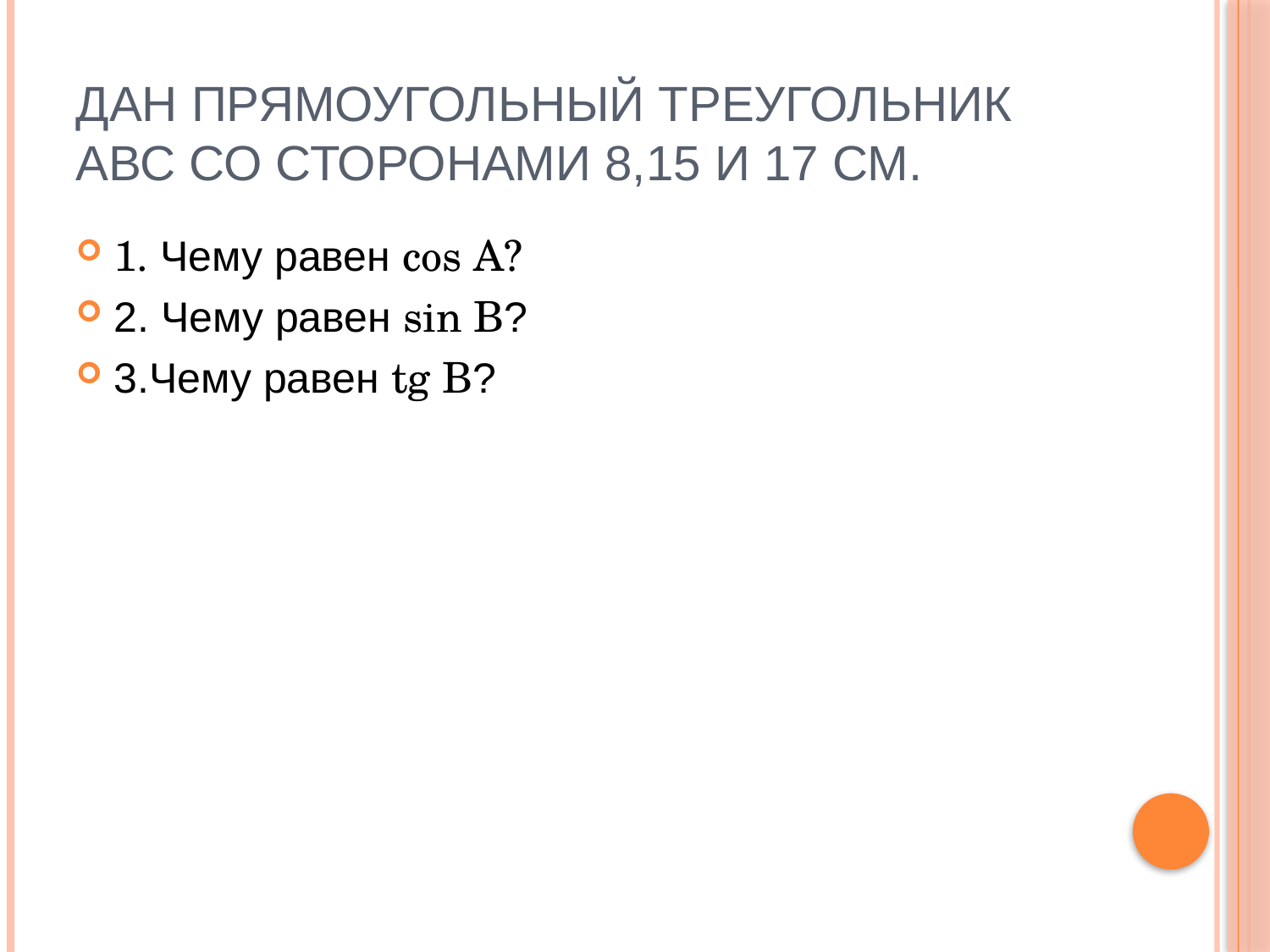

# Дан прямоугольный треугольник АВС со сторонами 8,15 и 17 см.
1. Чему равен cos A?
2. Чему равен sin B?
3.Чему равен tg B?